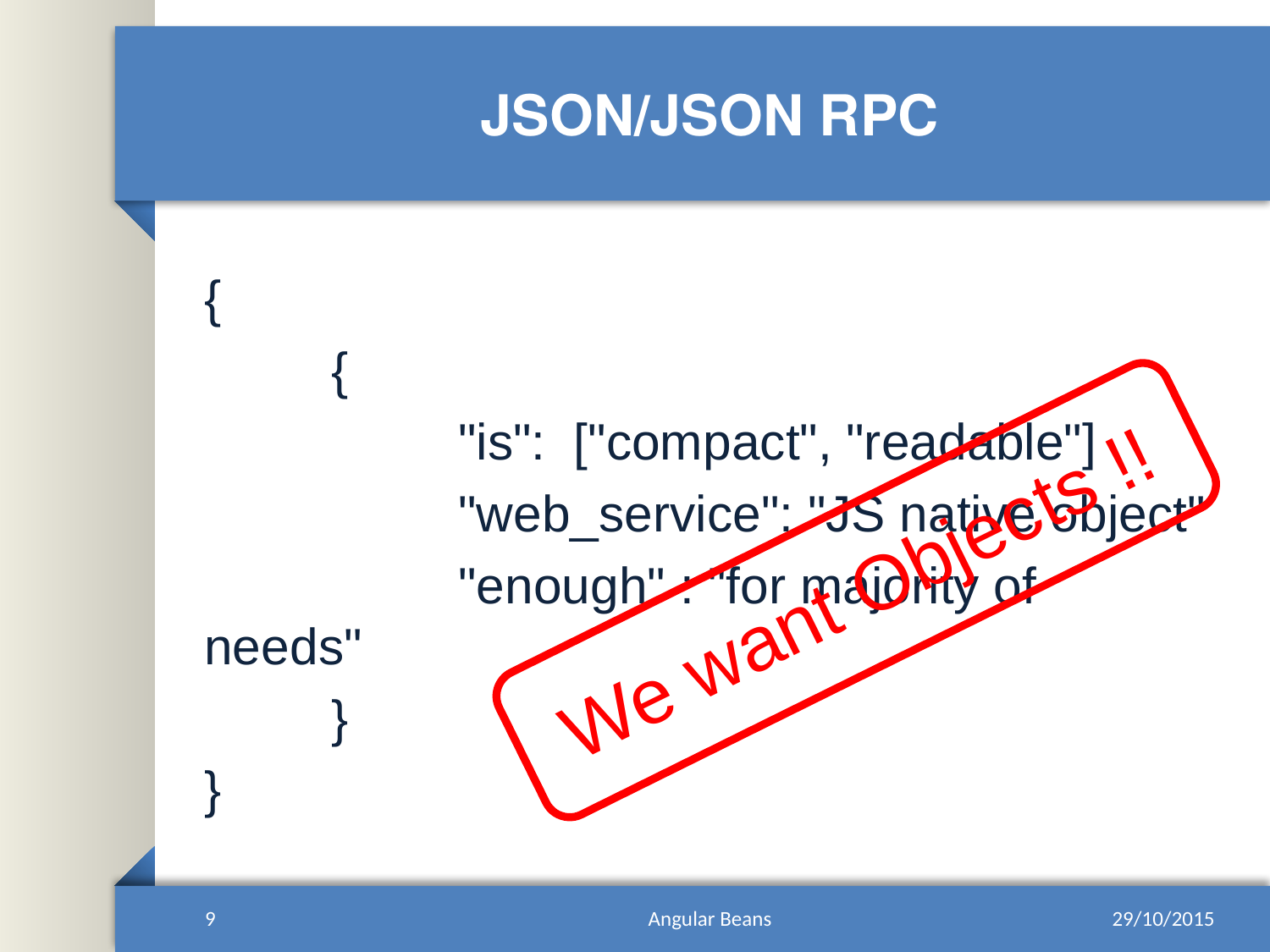

# JSON/JSON RPC
{
	{
   		"is":  ["compact", "readable"]
    		"web_service": "JS native object"
    		"enough" : "for majority of needs"
	}
}
We want Objects !!
9
Angular Beans
29/10/2015